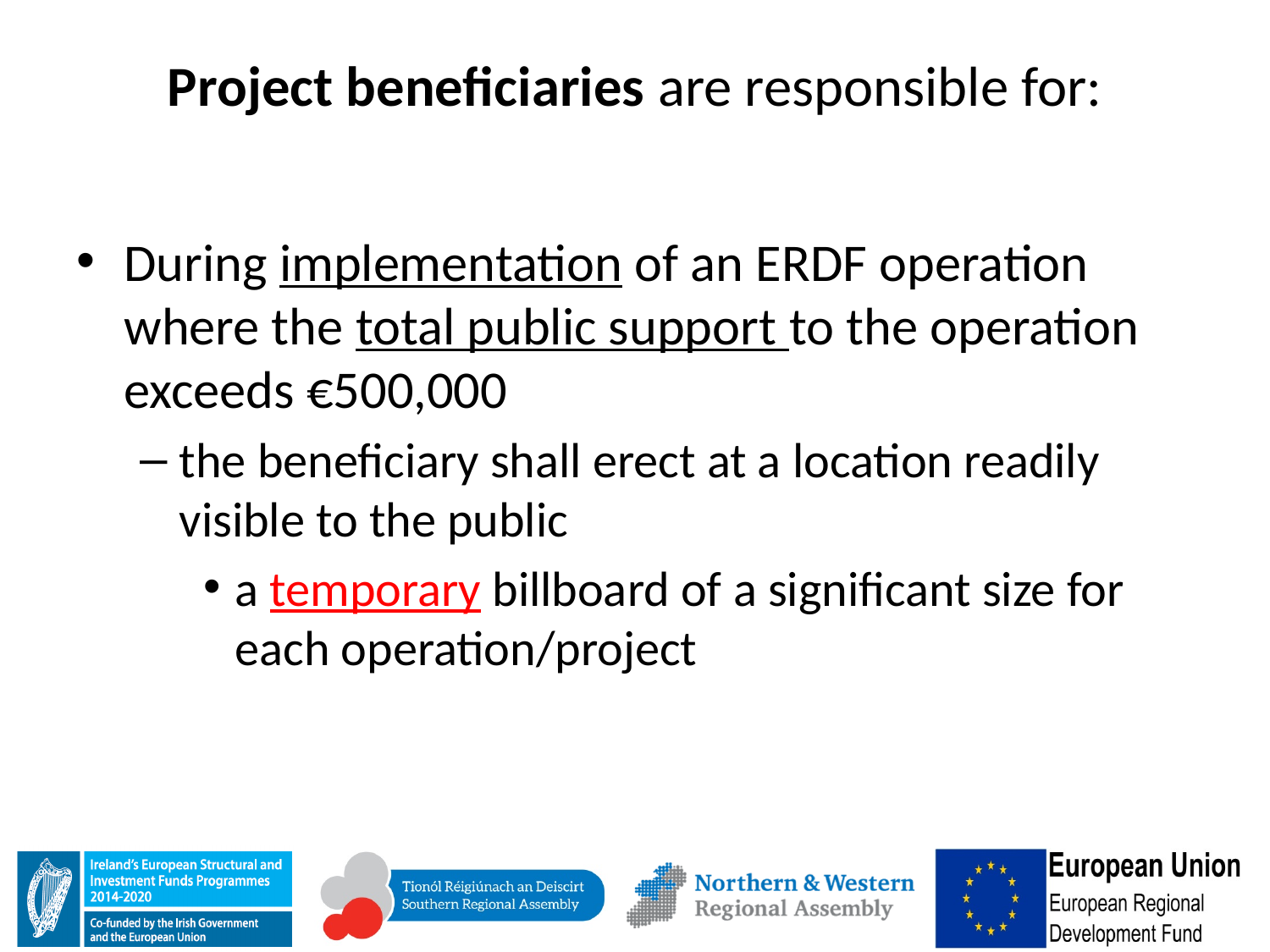

# Project beneficiaries are responsible for:
During implementation of an ERDF operation where the total public support to the operation exceeds €500,000
the beneficiary shall erect at a location readily visible to the public
a temporary billboard of a significant size for each operation/project